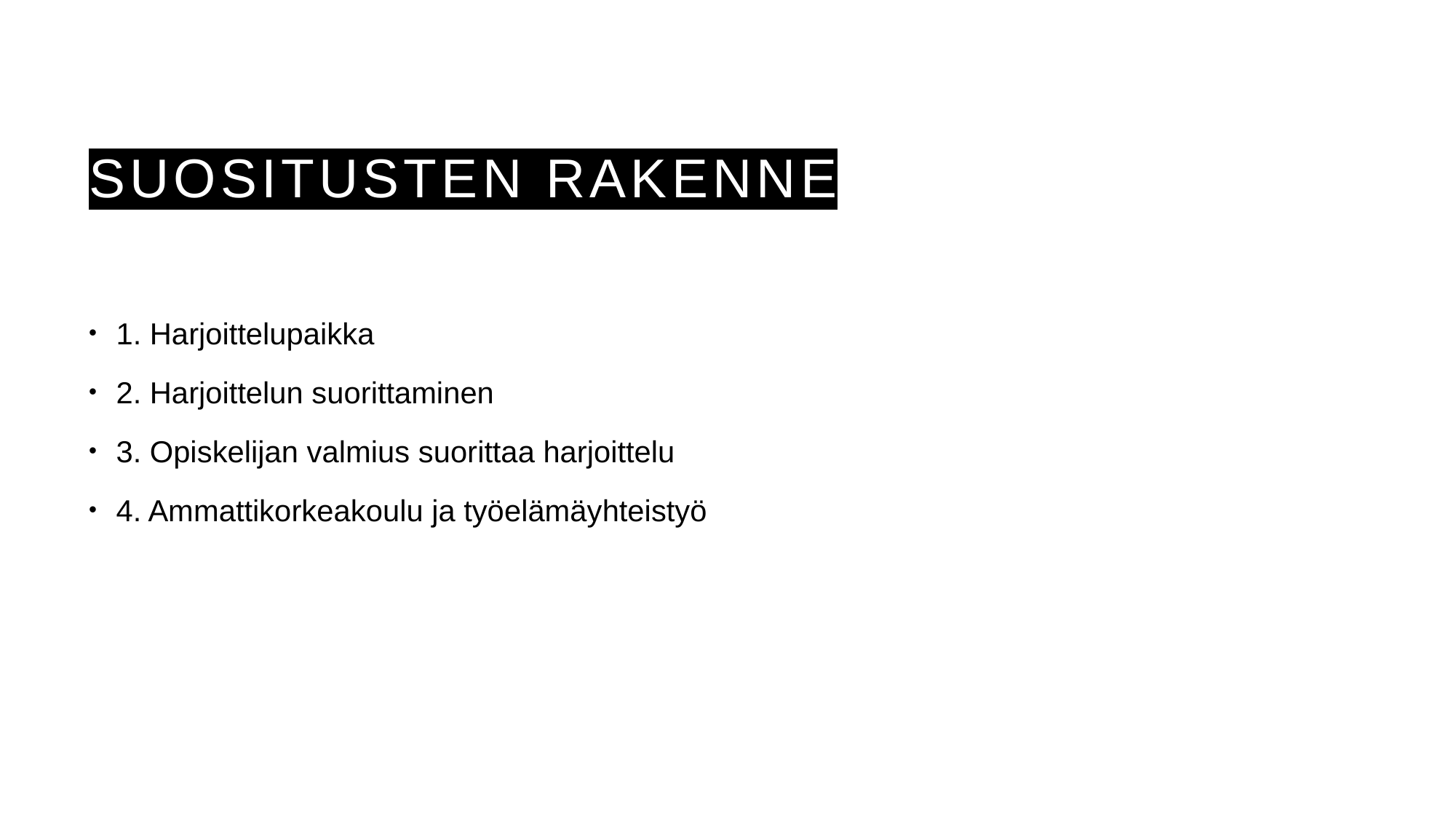

# Suositusten rakenne

1. Harjoittelupaikka
2. Harjoittelun suorittaminen
3. Opiskelijan valmius suorittaa harjoittelu
4. Ammattikorkeakoulu ja työelämäyhteistyö